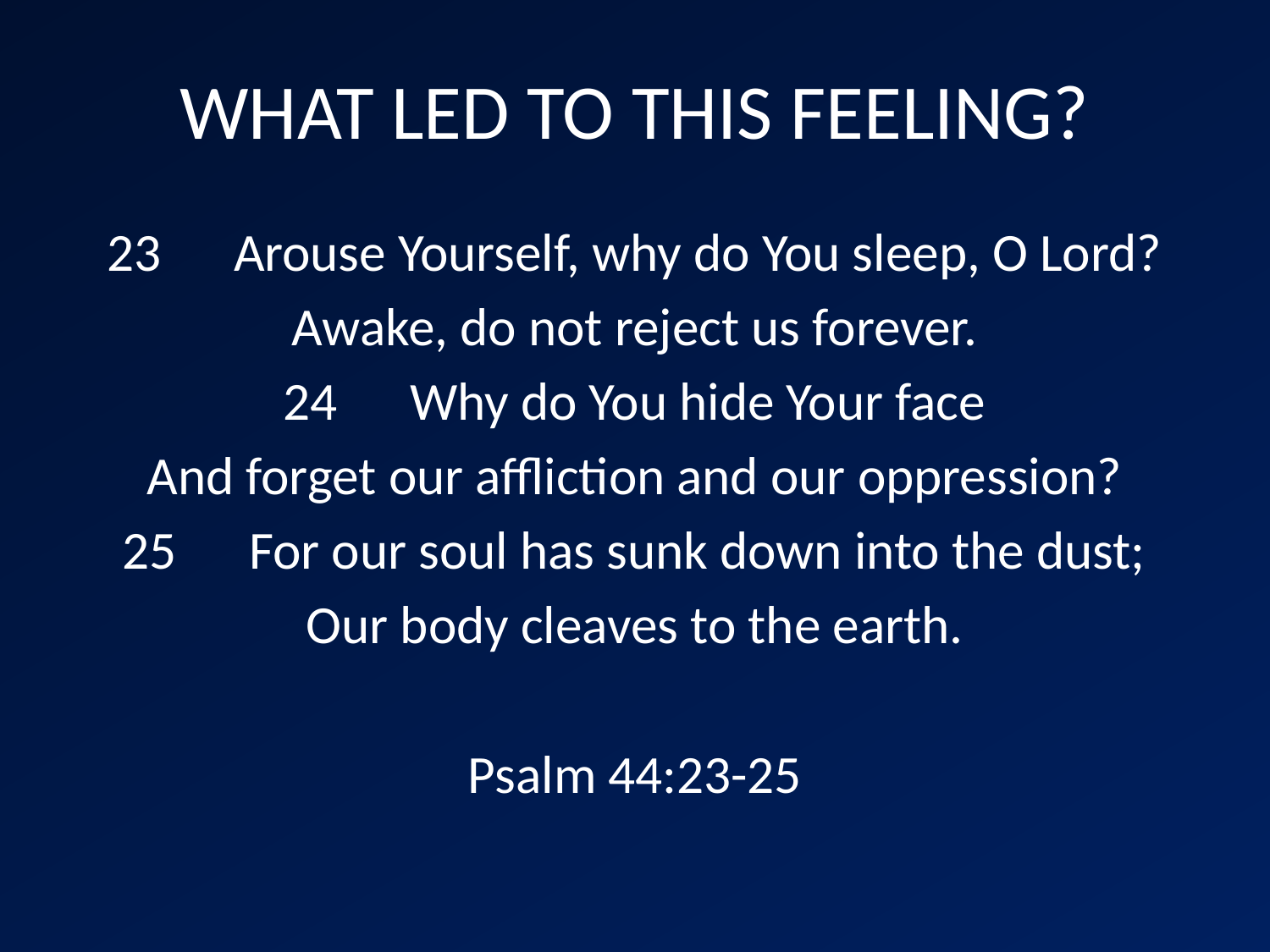

# WHAT LED TO THIS FEELING?
23      Arouse Yourself, why do You sleep, O Lord?
Awake, do not reject us forever.
24      Why do You hide Your face
And forget our affliction and our oppression?
25      For our soul has sunk down into the dust;
Our body cleaves to the earth.

Psalm 44:23-25